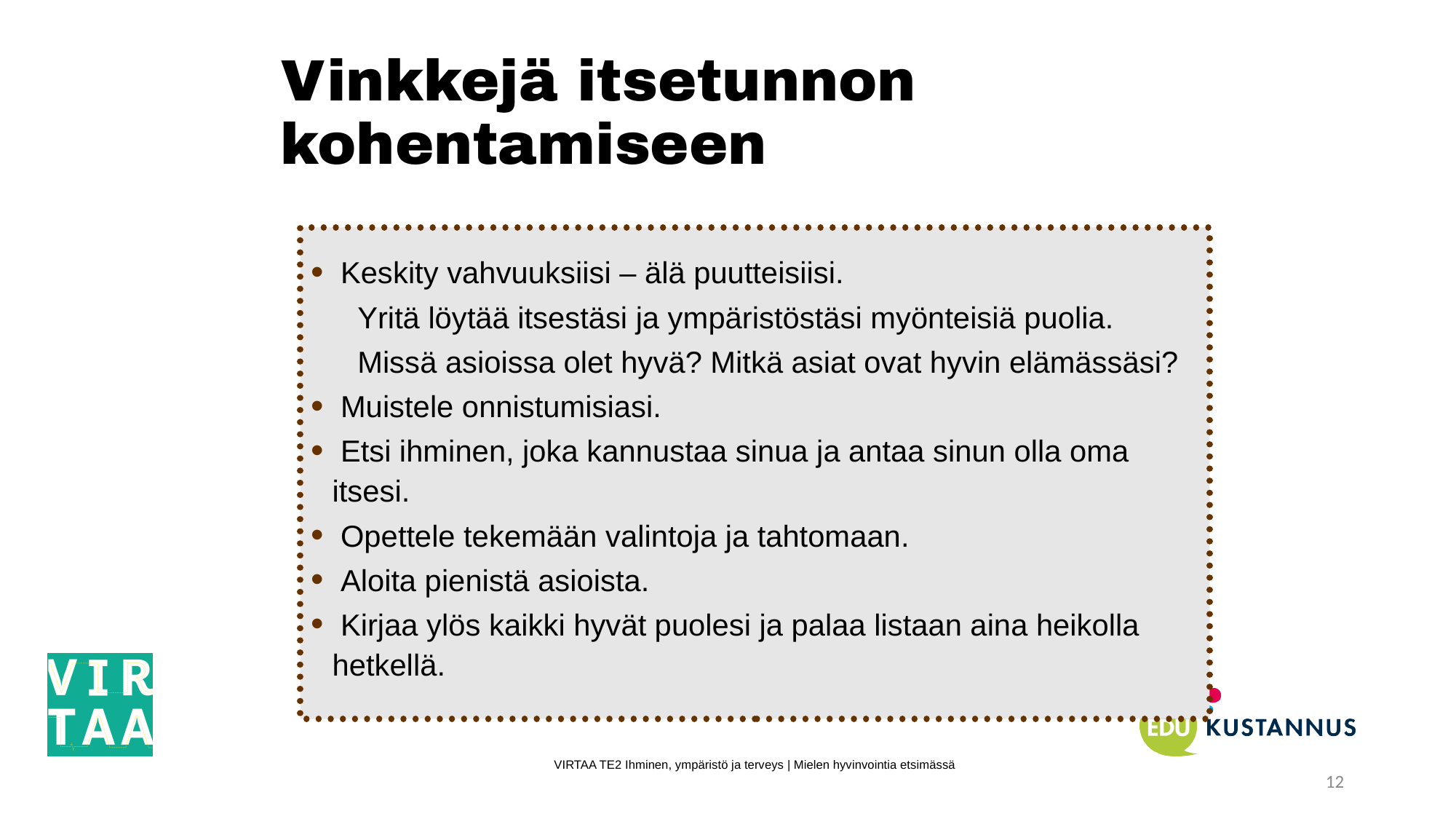

# Vinkkejä itsetunnon kohentamiseen
 Keskity vahvuuksiisi – älä puutteisiisi.
   Yritä löytää itsestäsi ja ympäristöstäsi myönteisiä puolia.
   Missä asioissa olet hyvä? Mitkä asiat ovat hyvin elämässäsi?
 Muistele onnistumisiasi.
 Etsi ihminen, joka kannustaa sinua ja antaa sinun olla oma itsesi.
 Opettele tekemään valintoja ja tahtomaan.
 Aloita pienistä asioista.
 Kirjaa ylös kaikki hyvät puolesi ja palaa listaan aina heikolla hetkellä.
VIRTAA TE2 Ihminen, ympäristö ja terveys | Mielen hyvinvointia etsimässä
12